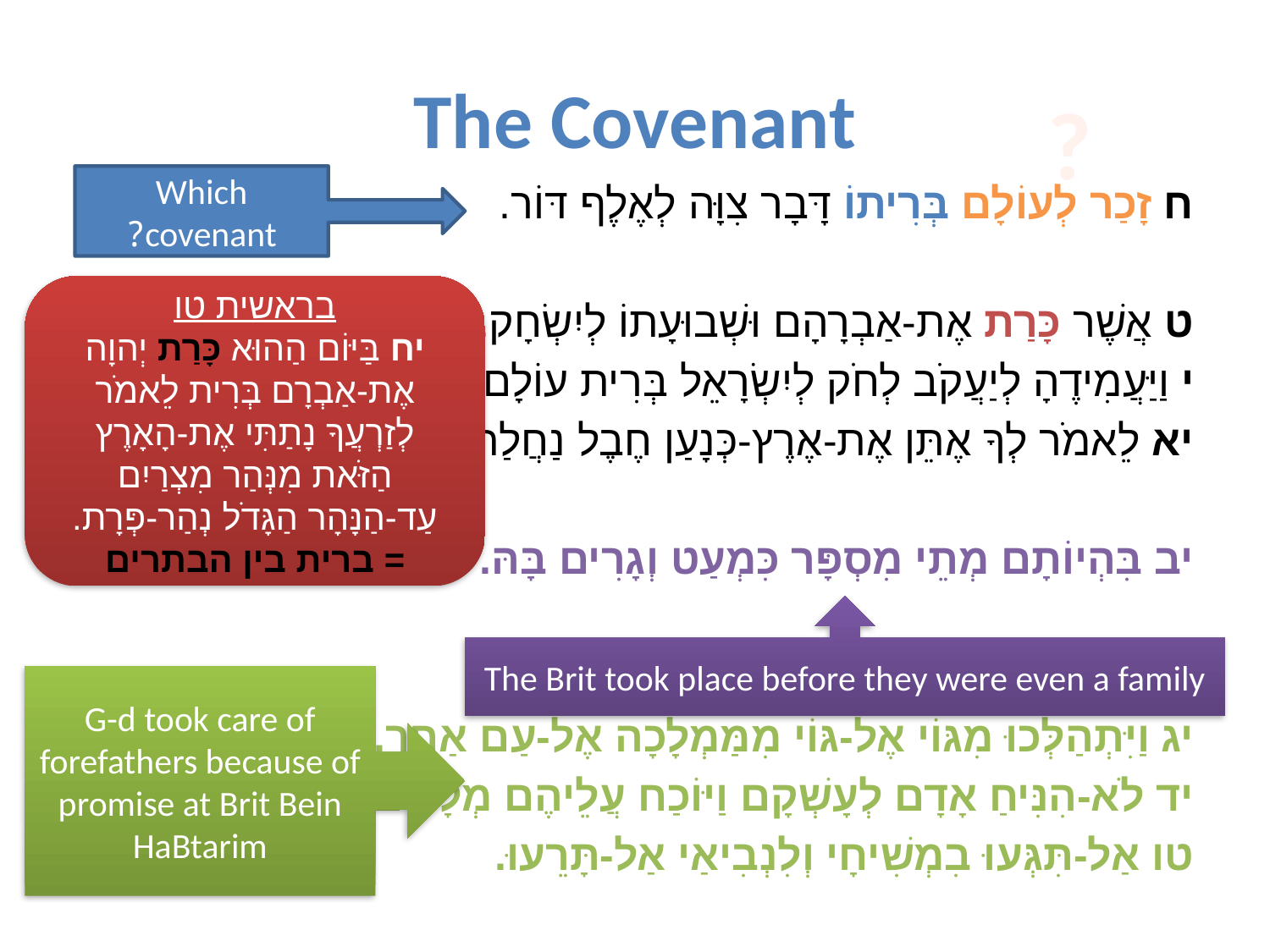

# The Covenant
?
Which covenant?
ח זָכַר לְעוֹלָם בְּרִיתוֹ דָּבָר צִוָּה לְאֶלֶף דּוֹר.

ט אֲשֶׁר כָּרַת אֶת-אַבְרָהָם וּשְׁבוּעָתוֹ לְיִשְׂחָק.
י וַיַּעֲמִידֶהָ לְיַעֲקֹב לְחֹק לְיִשְׂרָאֵל בְּרִית עוֹלָם.
יא לֵאמֹר לְךָ אֶתֵּן אֶת-אֶרֶץ-כְּנָעַן חֶבֶל נַחֲלַתְכֶם.

יב בִּהְיוֹתָם מְתֵי מִסְפָּר כִּמְעַט וְגָרִים בָּהּ.

יג וַיִּתְהַלְּכוּ מִגּוֹי אֶל-גּוֹי מִמַּמְלָכָה אֶל-עַם אַחֵר.
יד לֹא-הִנִּיחַ אָדָם לְעָשְׁקָם וַיּוֹכַח עֲלֵיהֶם מְלָכִים.
טו אַל-תִּגְּעוּ בִמְשִׁיחָי וְלִנְבִיאַי אַל-תָּרֵעוּ.
בראשית טו
יח בַּיּוֹם הַהוּא כָּרַת יְהוָה אֶת-אַבְרָם בְּרִית לֵאמֹר לְזַרְעֲךָ נָתַתִּי אֶת-הָאָרֶץ הַזֹּאת מִנְּהַר מִצְרַיִם עַד-הַנָּהָר הַגָּדֹל נְהַר-פְּרָת.
= ברית בין הבתרים
The Brit took place before they were even a family
G-d took care of forefathers because of promise at Brit Bein HaBtarim